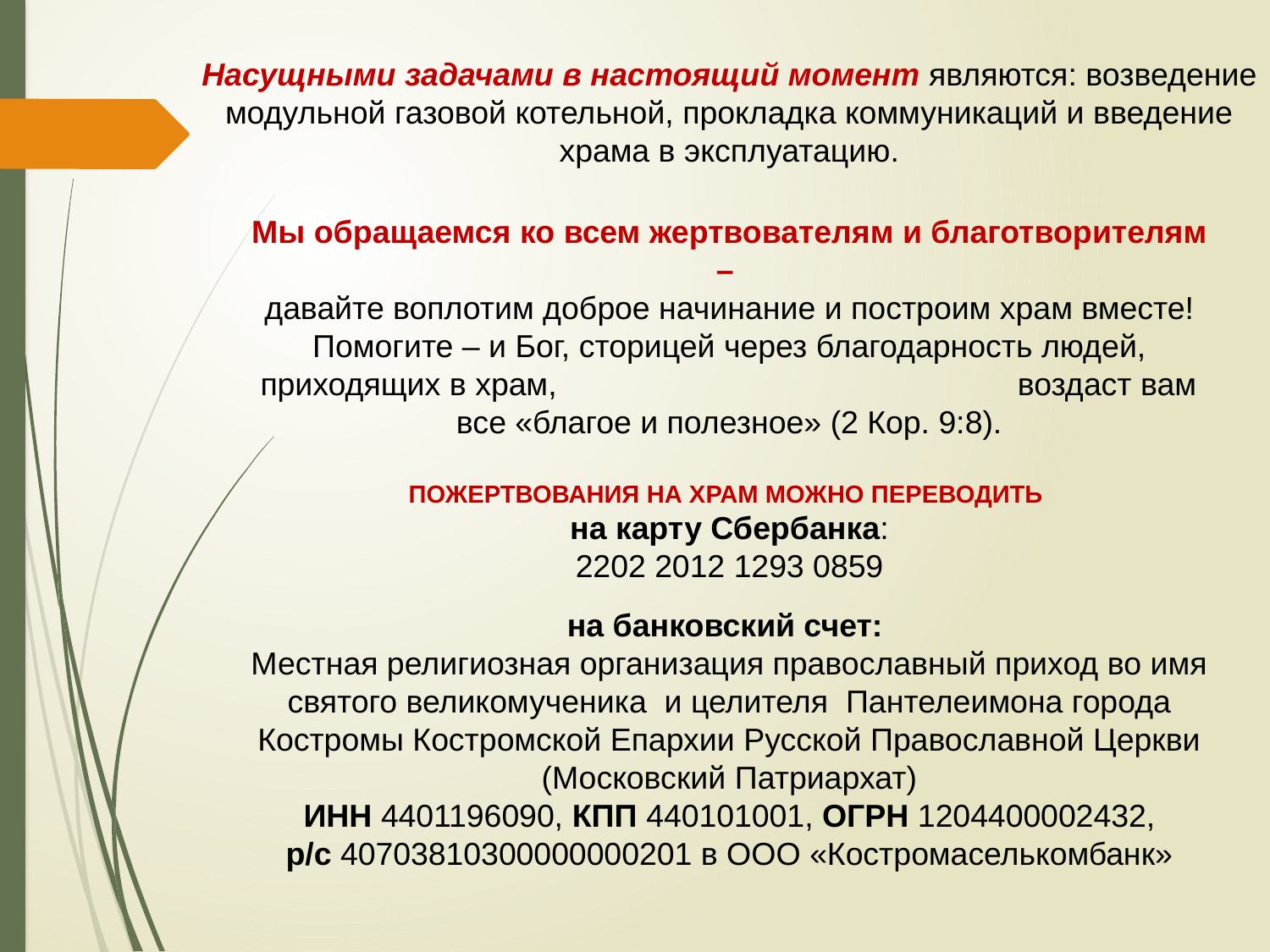

Насущными задачами в настоящий момент являются: возведение модульной газовой котельной, прокладка коммуникаций и введение храма в эксплуатацию.
Мы обращаемся ко всем жертвователям и благотворителям –
давайте воплотим доброе начинание и построим храм вместе! Помогите – и Бог, сторицей через благодарность людей, приходящих в храм,                                                    воздаст вам все «благое и полезное» (2 Кор. 9:8).

ПОЖЕРТВОВАНИЯ НА ХРАМ МОЖНО ПЕРЕВОДИТЬ
на карту Сбербанка:
2202 2012 1293 0859

на банковский счет:
Местная религиозная организация православный приход во имя святого великомученика  и целителя  Пантелеимона города Костромы Костромской Епархии Русской Православной Церкви (Московский Патриархат)
ИНН 4401196090, КПП 440101001, ОГРН 1204400002432,
р/с 40703810300000000201 в ООО «Костромаселькомбанк»